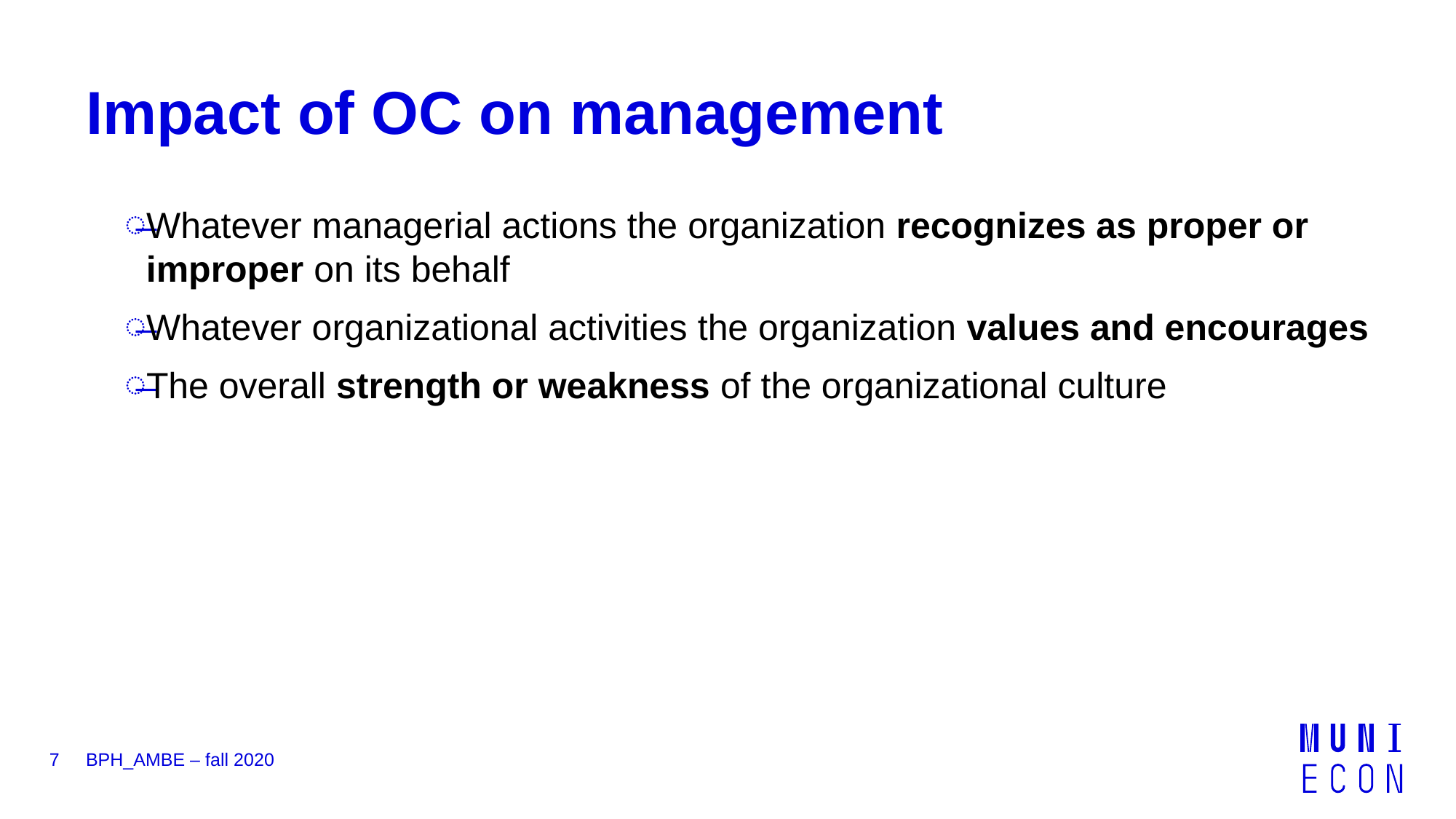

# Impact of OC on management
Whatever managerial actions the organization recognizes as proper or improper on its behalf
Whatever organizational activities the organization values and encourages
The overall strength or weakness of the organizational culture
7
BPH_AMBE – fall 2020